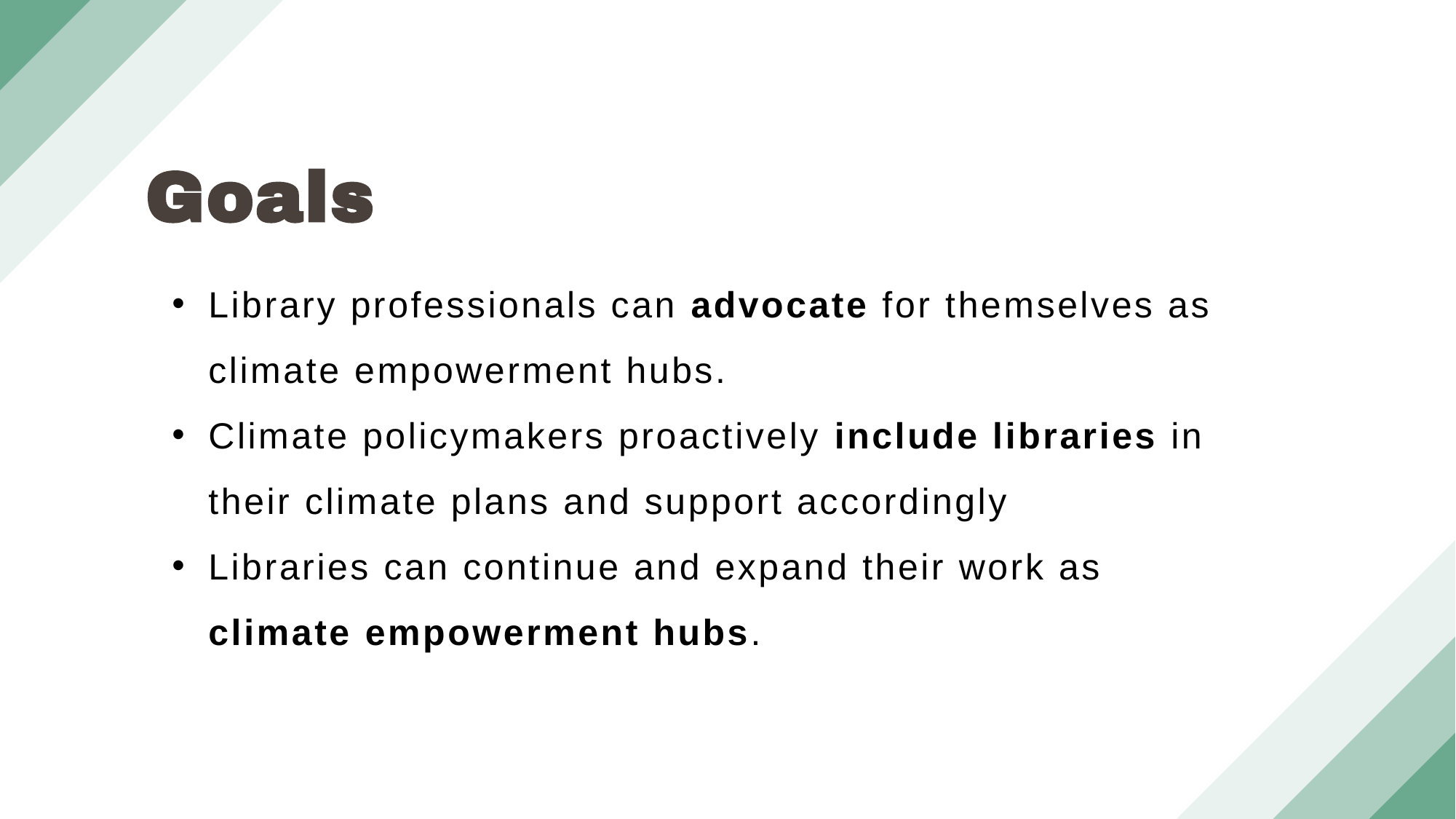

Goals
Library professionals can advocate for themselves as climate empowerment hubs.
Climate policymakers proactively include libraries in their climate plans and support accordingly
Libraries can continue and expand their work as climate empowerment hubs.